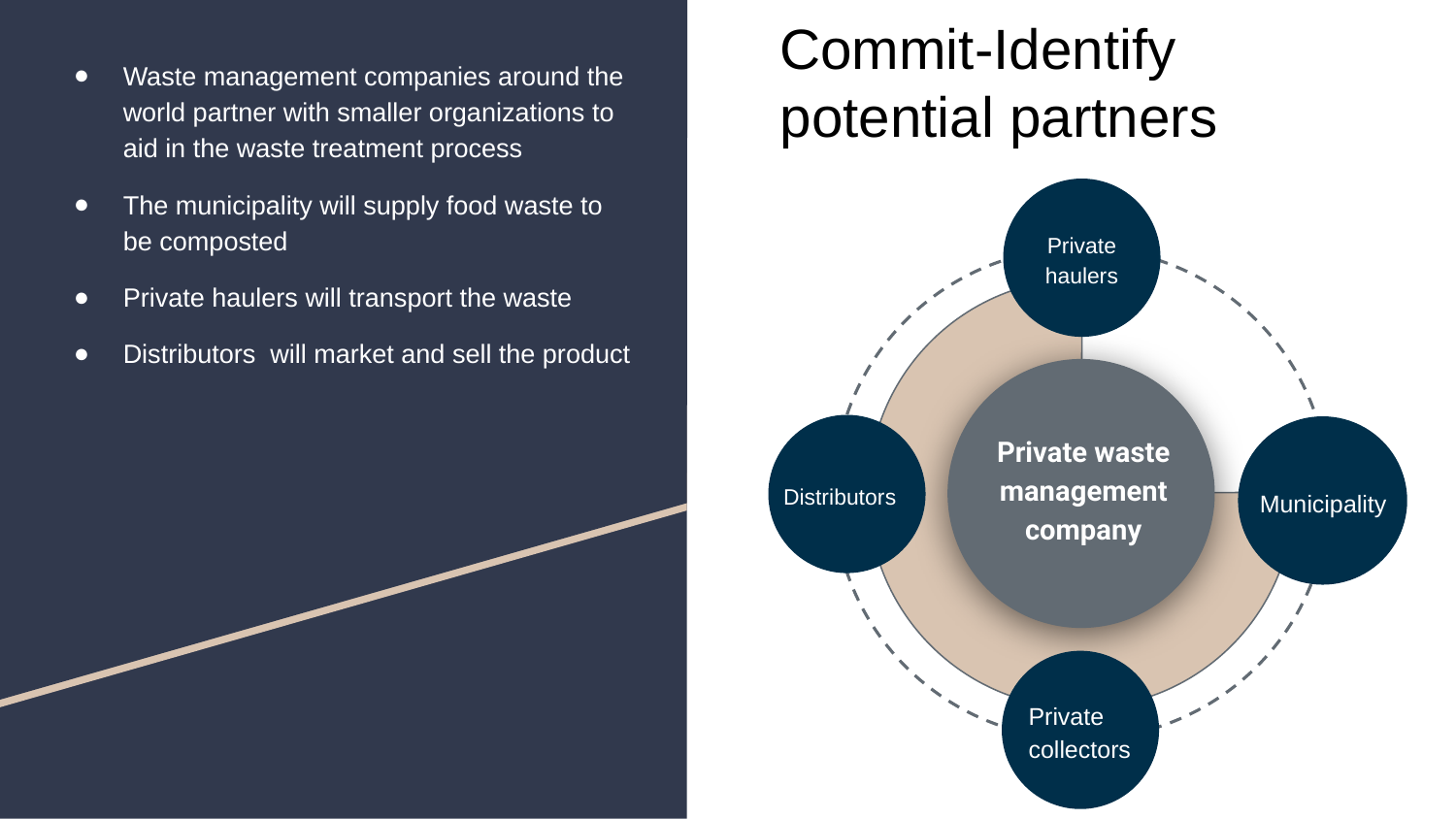

# Commit-Identify potential partners
Waste management companies around the world partner with smaller organizations to aid in the waste treatment process
The municipality will supply food waste to be composted
Private haulers will transport the waste
Distributors  will market and sell the product

Private haulers

Private waste management company

Distributors

Municipality

Private collectors